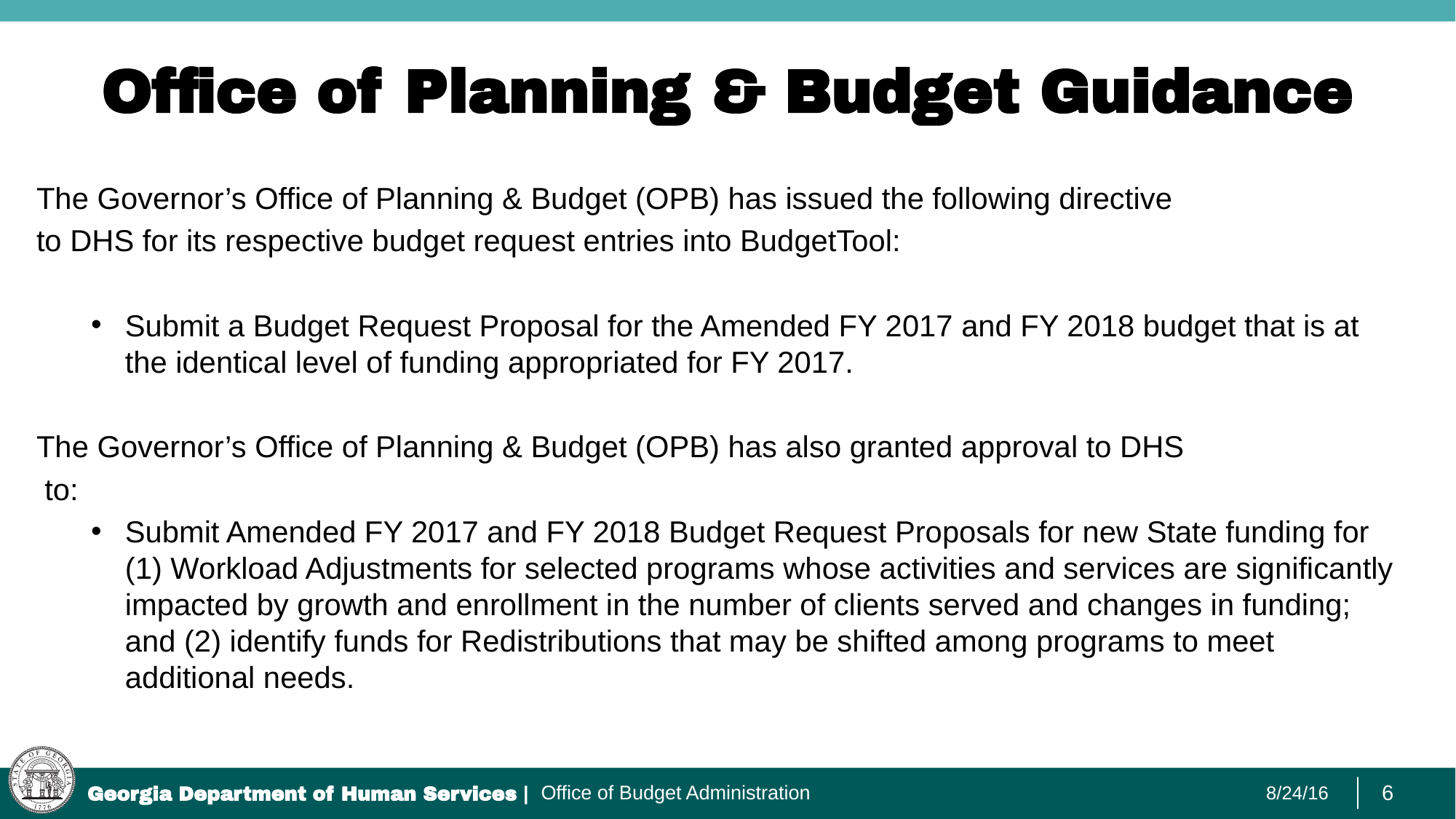

# Office of Planning & Budget Guidance

The Governor’s Office of Planning & Budget (OPB) has issued the following directive
to DHS for its respective budget request entries into BudgetTool:

Submit a Budget Request Proposal for the Amended FY 2017 and FY 2018 budget that is at the identical level of funding appropriated for FY 2017.

The Governor’s Office of Planning & Budget (OPB) has also granted approval to DHS
 to:
Submit Amended FY 2017 and FY 2018 Budget Request Proposals for new State funding for (1) Workload Adjustments for selected programs whose activities and services are significantly impacted by growth and enrollment in the number of clients served and changes in funding; and (2) identify funds for Redistributions that may be shifted among programs to meet additional needs.

Office of Budget Administration
8/24/16